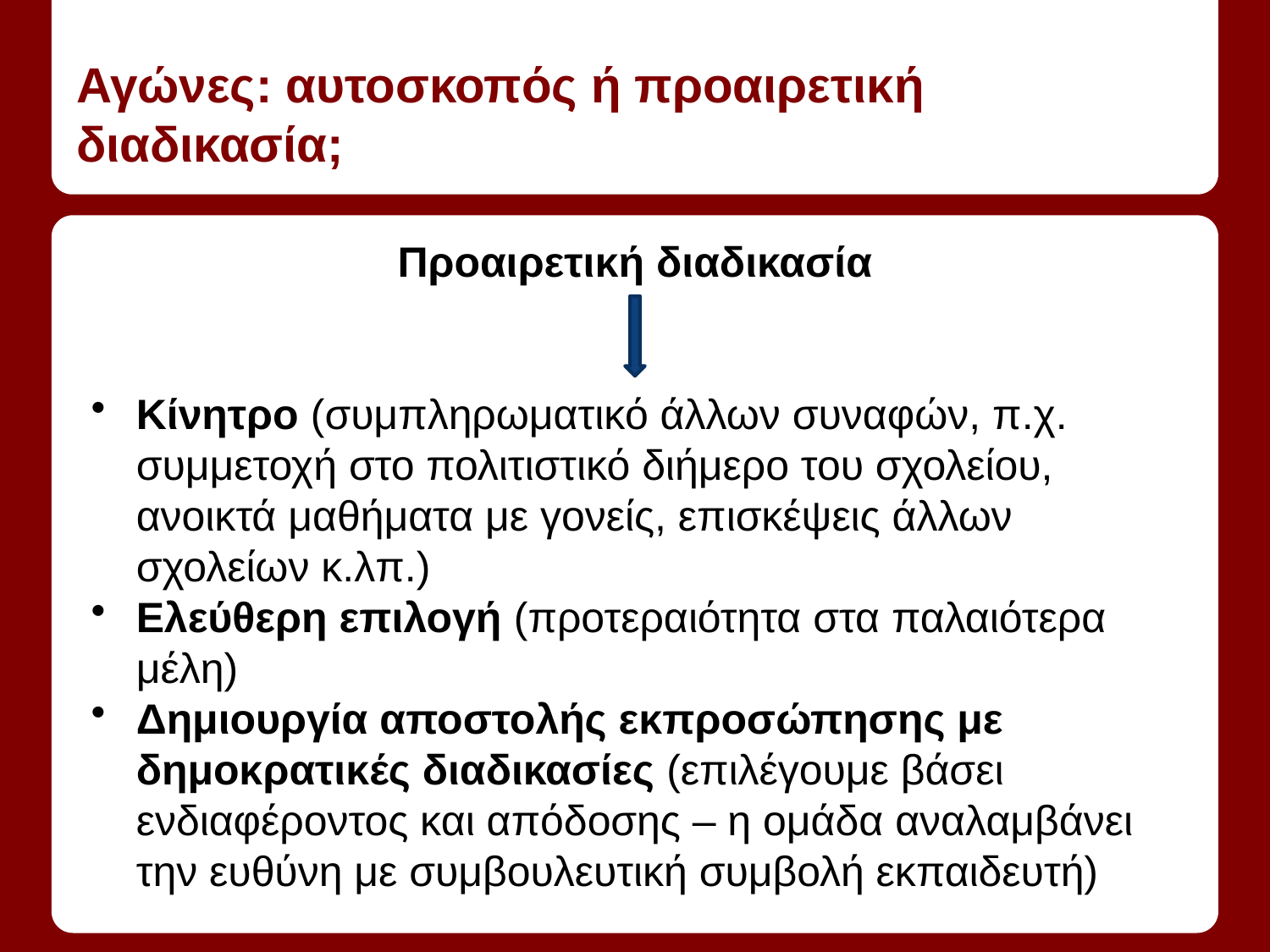

# Αγώνες: αυτοσκοπός ή προαιρετική διαδικασία;
Προαιρετική διαδικασία

Κίνητρο (συμπληρωματικό άλλων συναφών, π.χ. συμμετοχή στο πολιτιστικό διήμερο του σχολείου, ανοικτά μαθήματα με γονείς, επισκέψεις άλλων σχολείων κ.λπ.)
Ελεύθερη επιλογή (προτεραιότητα στα παλαιότερα μέλη)
Δημιουργία αποστολής εκπροσώπησης με δημοκρατικές διαδικασίες (επιλέγουμε βάσει ενδιαφέροντος και απόδοσης – η ομάδα αναλαμβάνει την ευθύνη με συμβουλευτική συμβολή εκπαιδευτή)